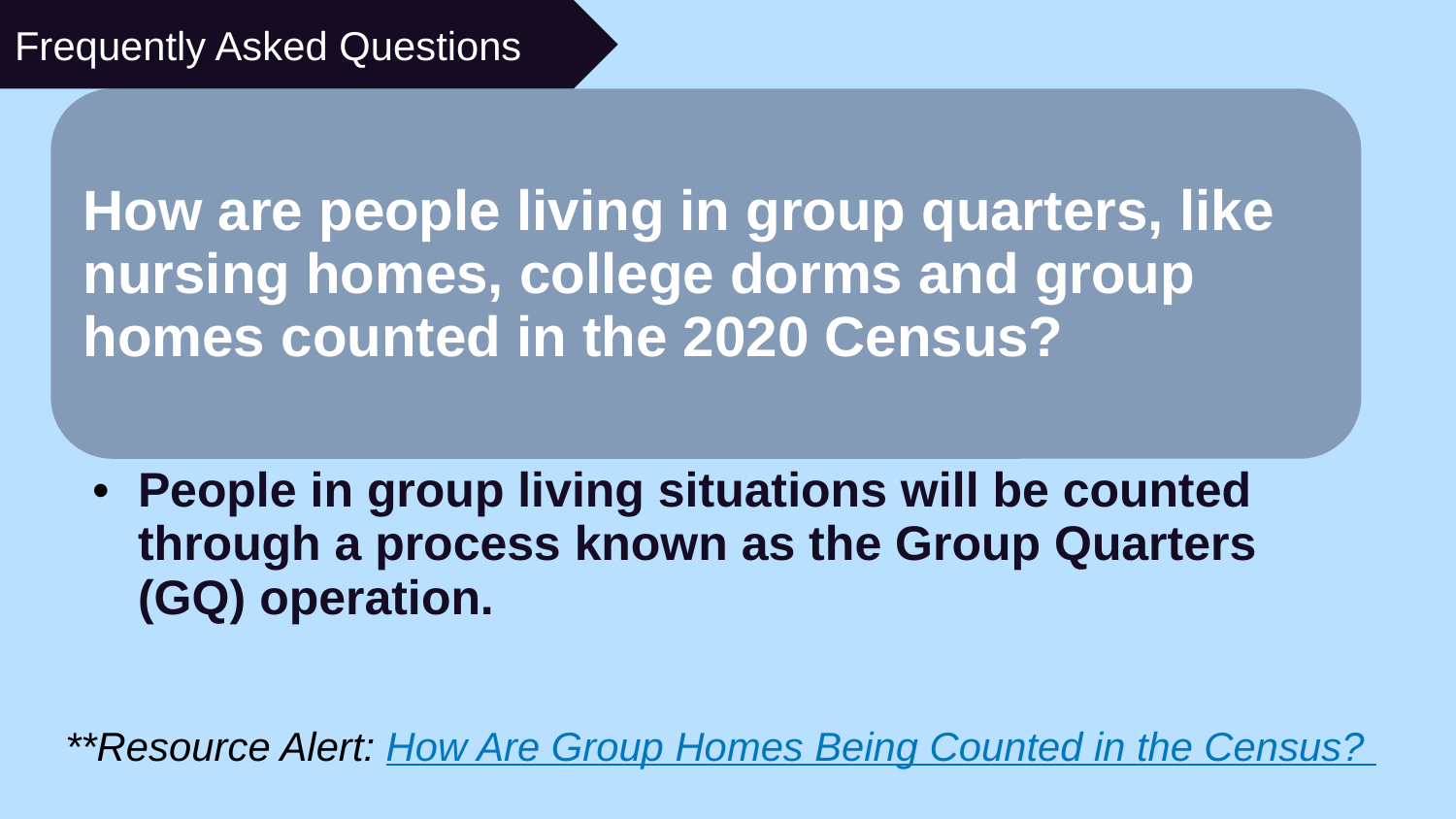

Frequently Asked Questions
How are people living in group quarters, like nursing homes, college dorms and group homes counted in the 2020 Census?
People in group living situations will be counted through a process known as the Group Quarters (GQ) operation.
#
**Resource Alert: How Are Group Homes Being Counted in the Census?